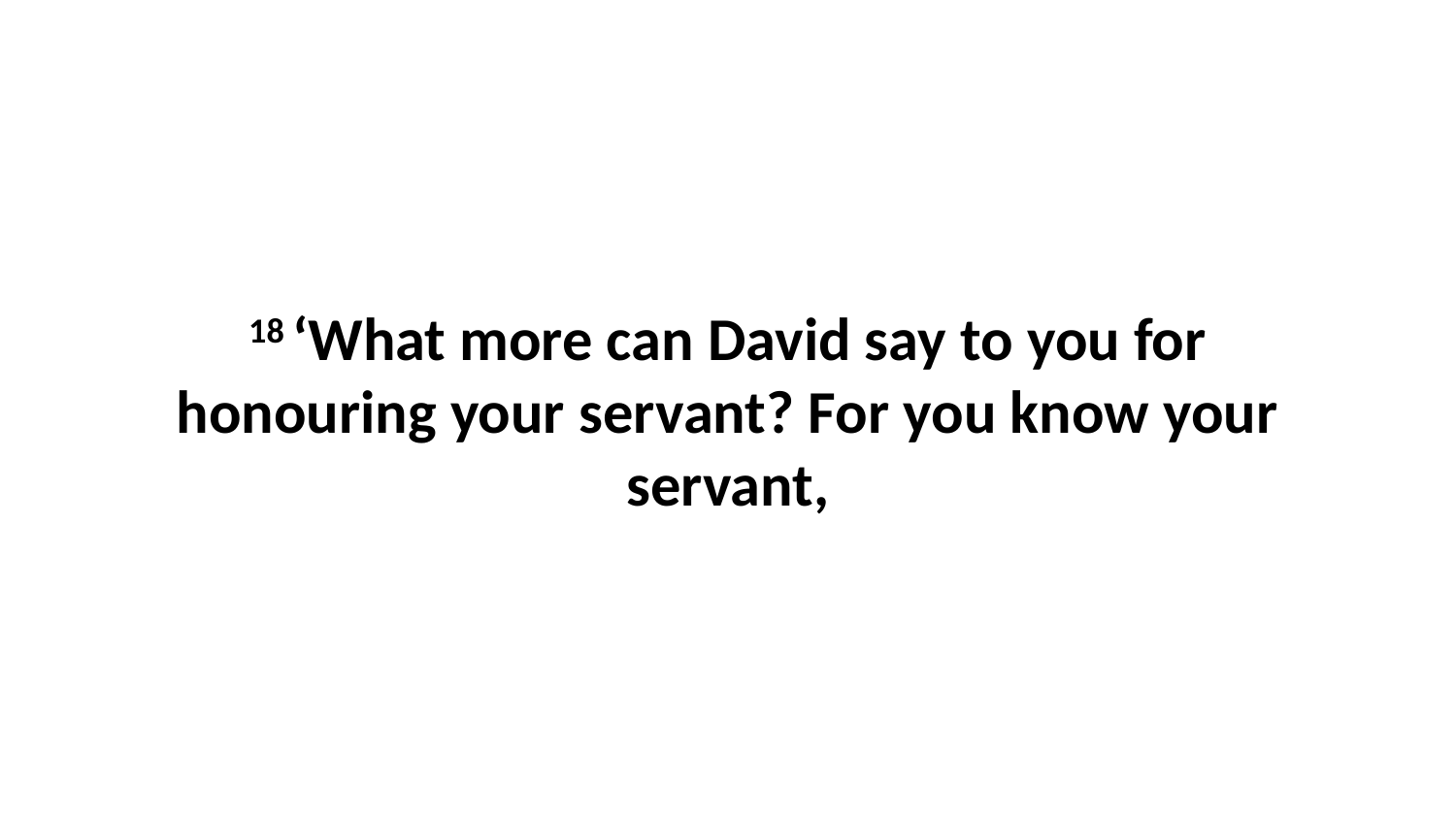

18 ‘What more can David say to you for honouring your servant? For you know your servant,